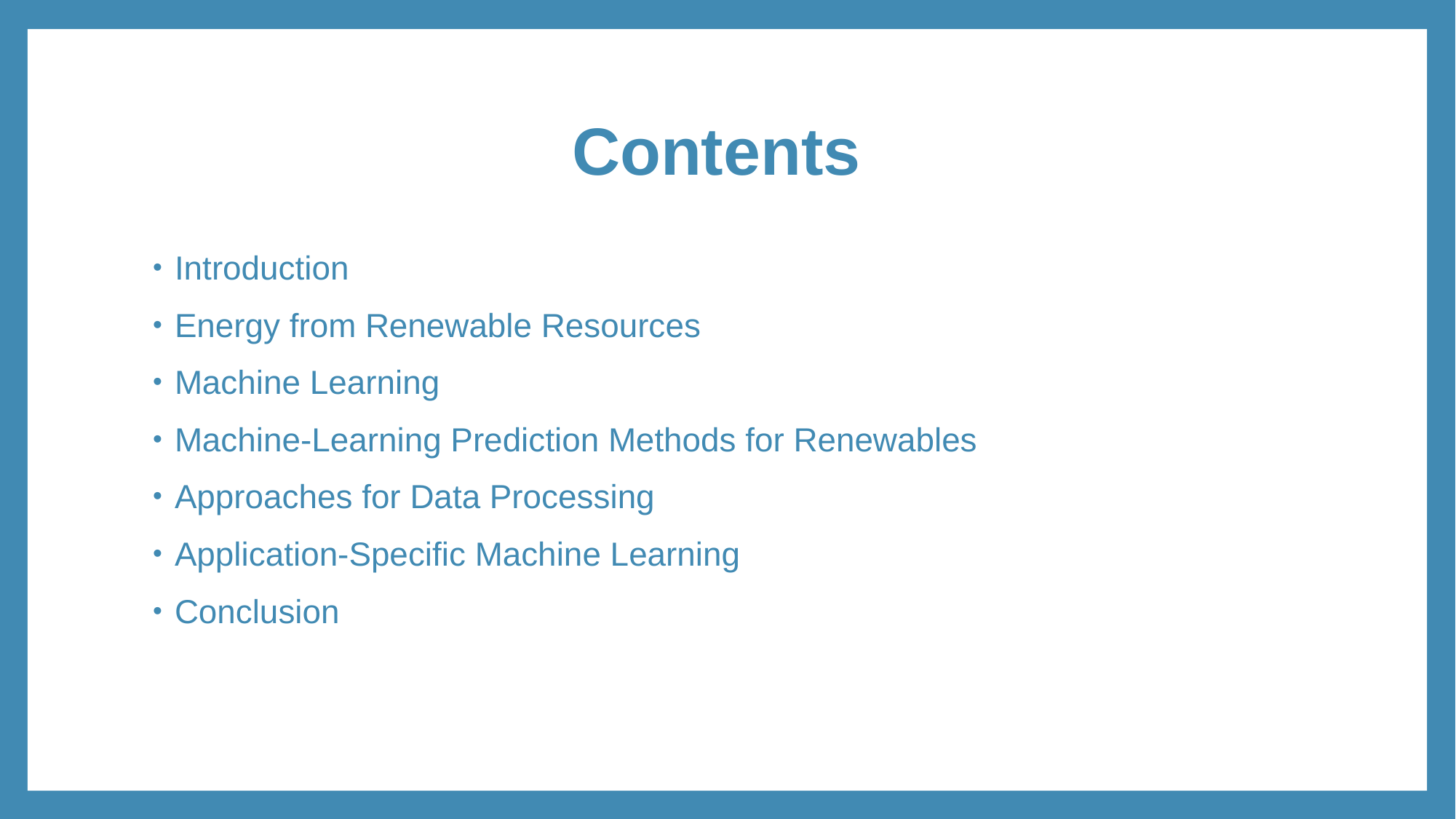

# Contents
Introduction
Energy from Renewable Resources
Machine Learning
Machine-Learning Prediction Methods for Renewables
Approaches for Data Processing
Application-Specific Machine Learning
Conclusion